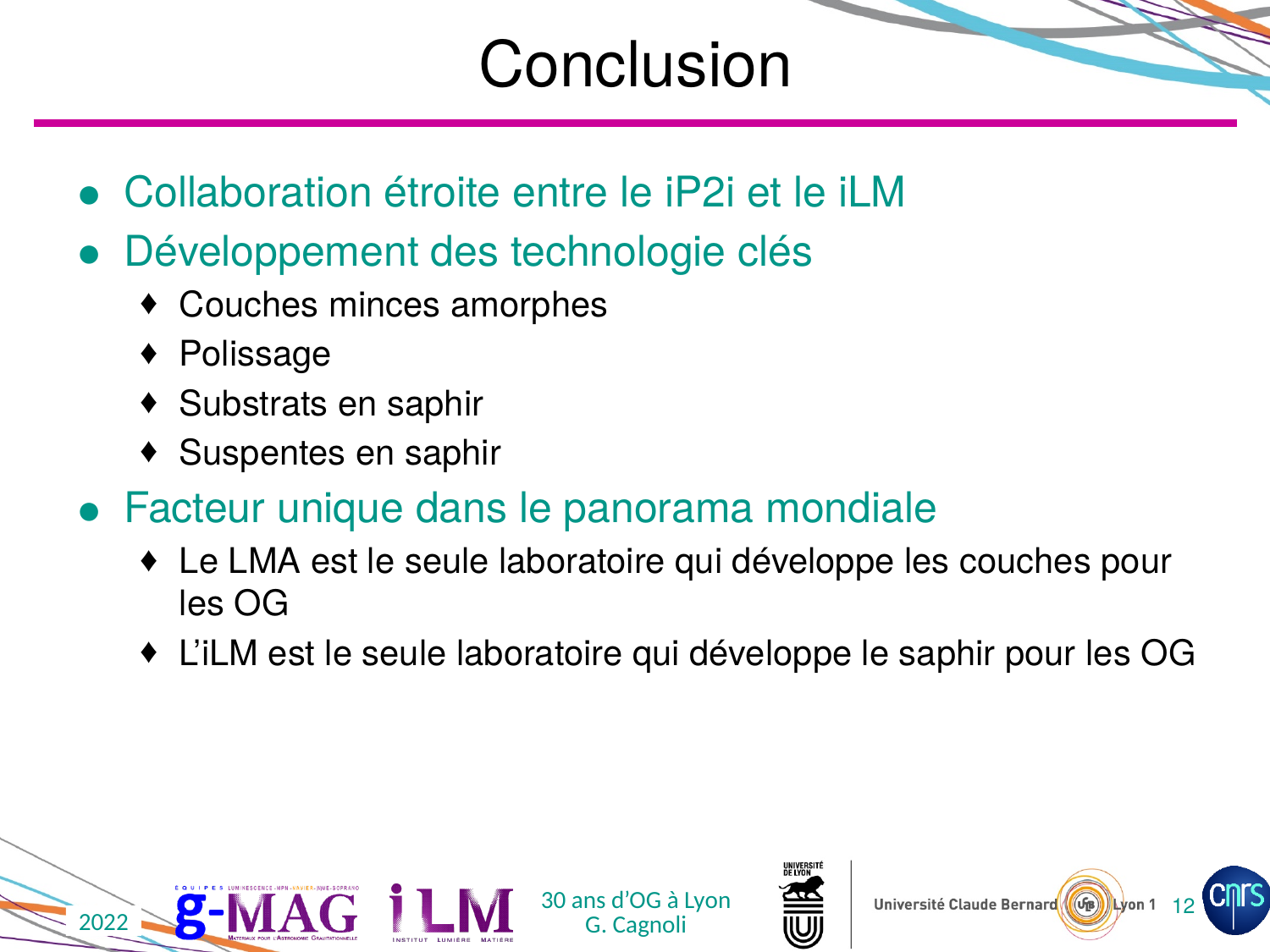

# Conclusion
Collaboration étroite entre le iP2i et le iLM
Développement des technologie clés
Couches minces amorphes
Polissage
Substrats en saphir
Suspentes en saphir
Facteur unique dans le panorama mondiale
Le LMA est le seule laboratoire qui développe les couches pour les OG
L’iLM est le seule laboratoire qui développe le saphir pour les OG

30 ans d’OG à Lyon
G. Cagnoli
12
2022